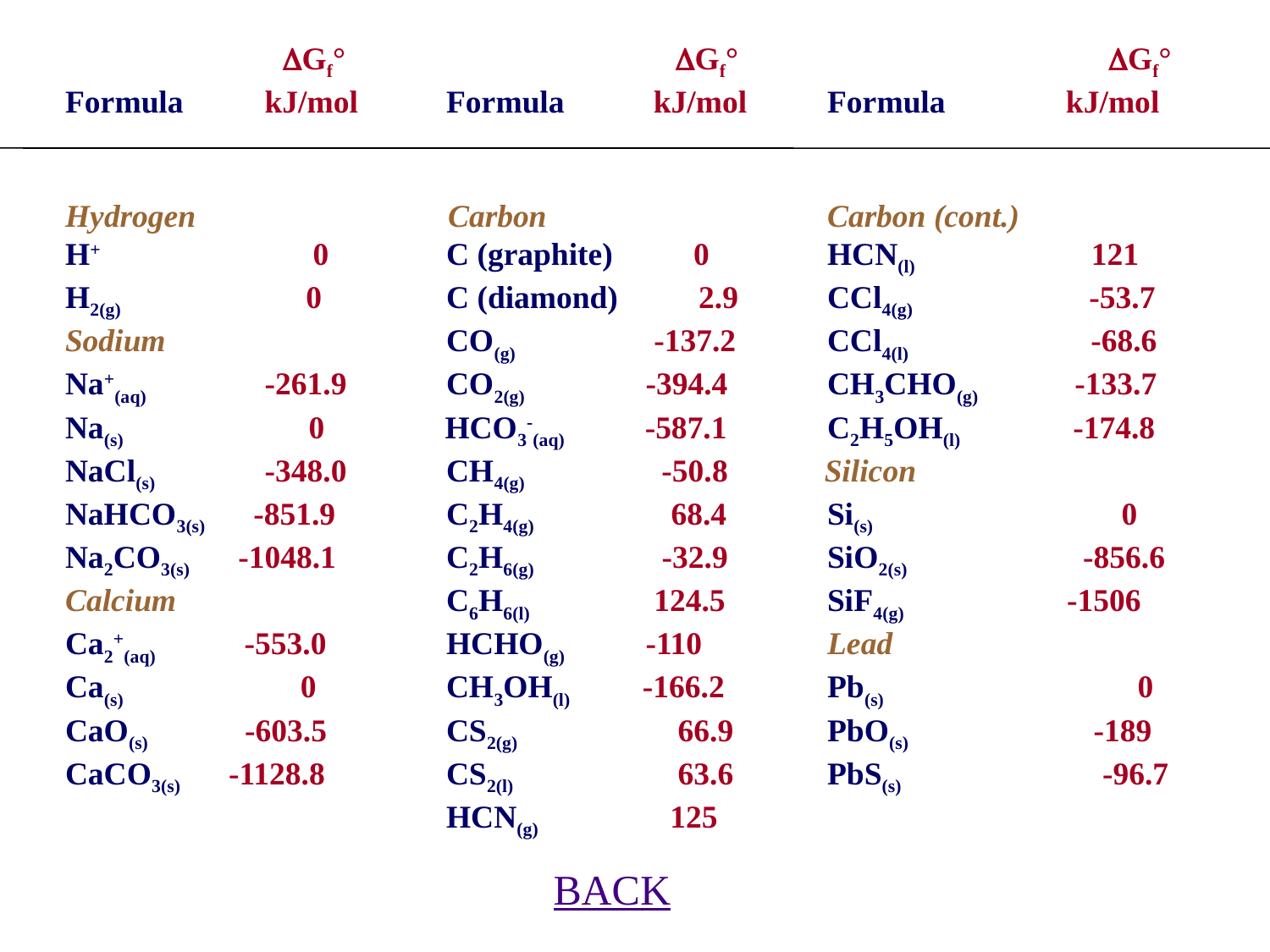

ΔGf°                                         ΔGf°                                              ΔGf°
Formula	         kJ/mol	Formula	          kJ/mol    	Formula               kJ/mol

Hydrogen	                Carbon			Carbon (cont.)
H+	               0	C (graphite)          0	HCN(l)	                 121
H2(g)                       0	C (diamond)          2.9	CCl4(g)		 -53.7
Sodium			CO(g)	          -137.2	CCl4(l)	                 -68.6
Na+(aq)	         -261.9	CO2(g)               -394.4	CH3CHO(g)            -133.7
Na(s)                       0               HCO3-(aq)          -587.1  	C2H5OH(l)              -174.8
NaCl(s)	         -348.0    	CH4(g)                 -50.8            Silicon
NaHCO3(s)      -851.9  	C2H4(g)                 68.4	Si(s)		     0
Na2CO3(s)      -1048.1	C2H6(g)	           -32.9	SiO2(s)	                -856.6
Calcium			C6H6(l)	          124.5	SiF4(g)	              -1506
Ca2+(aq)           -553.0	HCHO(g)          -110	Lead
Ca(s)                      0 	CH3OH(l)         -166.2   	Pb(s)		       0
CaO(s)            -603.5            	CS2(g)	             66.9	PbO(s)                       -189
CaCO3(s)      -1128.8	CS2(l)	             63.6	PbS(s)                         -96.7
			HCN(g)	            125

BACK